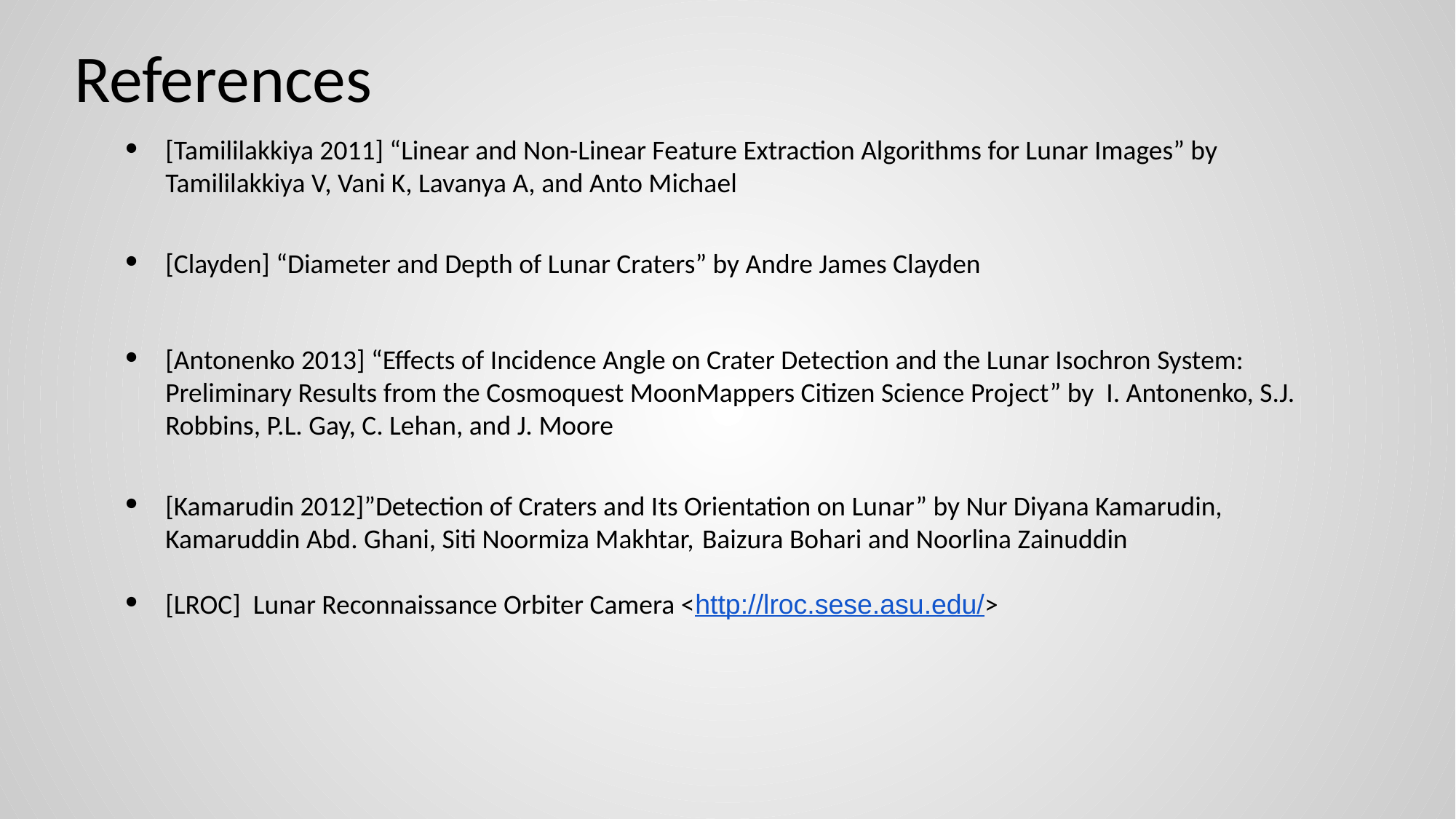

# References
[Tamililakkiya 2011] “Linear and Non-Linear Feature Extraction Algorithms for Lunar Images” by Tamililakkiya V, Vani K, Lavanya A, and Anto Michael

[Clayden] “Diameter and Depth of Lunar Craters” by Andre James Clayden

[Antonenko 2013] “Effects of Incidence Angle on Crater Detection and the Lunar Isochron System: Preliminary Results from the Cosmoquest MoonMappers Citizen Science Project” by  I. Antonenko, S.J. Robbins, P.L. Gay, C. Lehan, and J. Moore

[Kamarudin 2012]”Detection of Craters and Its Orientation on Lunar” by Nur Diyana Kamarudin, Kamaruddin Abd. Ghani, Siti Noormiza Makhtar, Baizura Bohari and Noorlina Zainuddin

[LROC]  Lunar Reconnaissance Orbiter Camera <http://lroc.sese.asu.edu/>